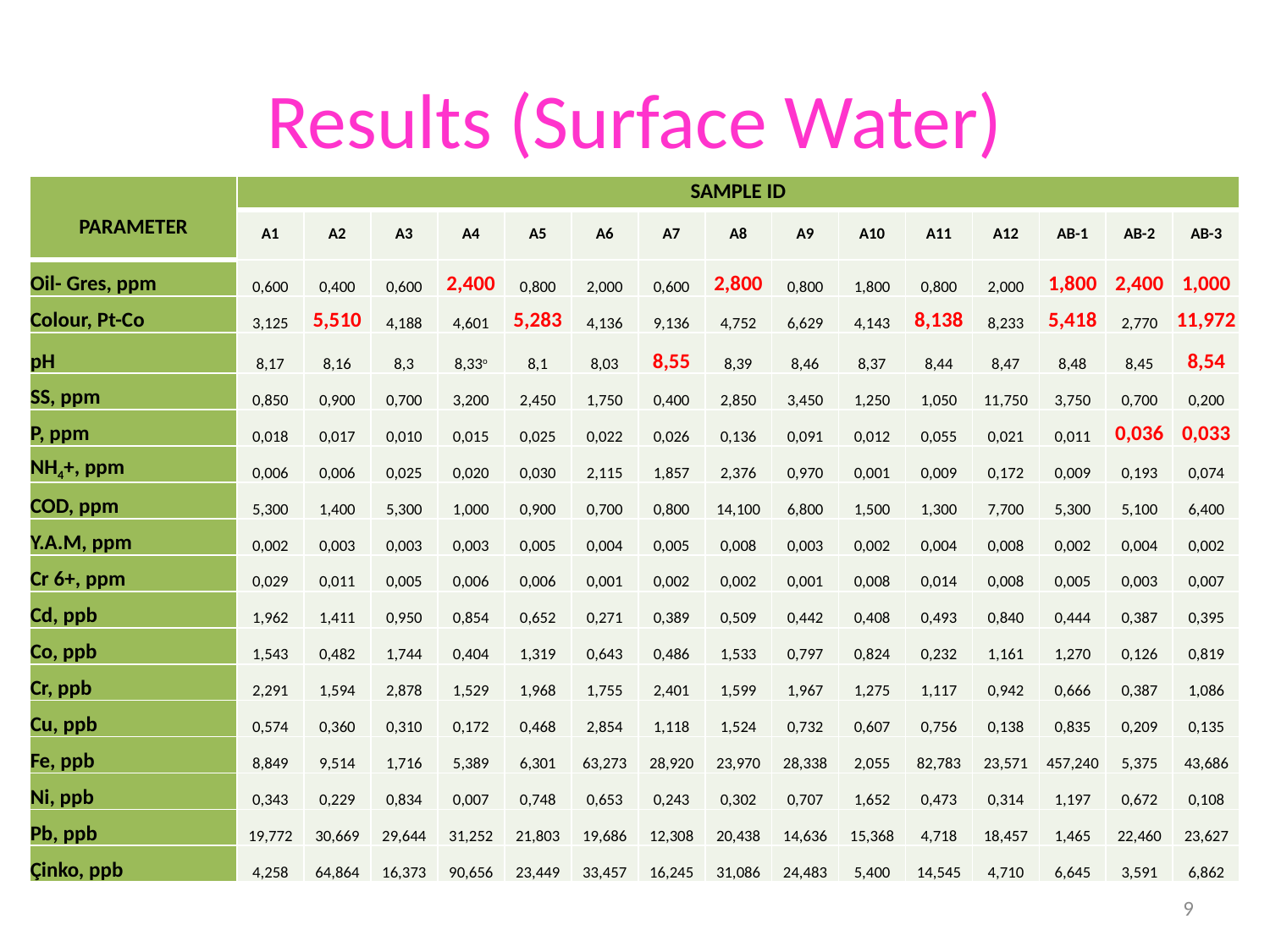

# Results (Surface Water)
| PARAMETER | SAMPLE ID |  |  |  |  |  |  |  |  |  |  |  |  |  |  |
| --- | --- | --- | --- | --- | --- | --- | --- | --- | --- | --- | --- | --- | --- | --- | --- |
|  | A1 | A2 | A3 | A4 | A5 | A6 | A7 | A8 | A9 | A10 | A11 | A12 | AB-1 | AB-2 | AB-3 |
| Oil- Gres, ppm | 0,600 | 0,400 | 0,600 | 2,400 | 0,800 | 2,000 | 0,600 | 2,800 | 0,800 | 1,800 | 0,800 | 2,000 | 1,800 | 2,400 | 1,000 |
| Colour, Pt-Co | 3,125 | 5,510 | 4,188 | 4,601 | 5,283 | 4,136 | 9,136 | 4,752 | 6,629 | 4,143 | 8,138 | 8,233 | 5,418 | 2,770 | 11,972 |
| pH | 8,17 | 8,16 | 8,3 | 8,33o | 8,1 | 8,03 | 8,55 | 8,39 | 8,46 | 8,37 | 8,44 | 8,47 | 8,48 | 8,45 | 8,54 |
| SS, ppm | 0,850 | 0,900 | 0,700 | 3,200 | 2,450 | 1,750 | 0,400 | 2,850 | 3,450 | 1,250 | 1,050 | 11,750 | 3,750 | 0,700 | 0,200 |
| P, ppm | 0,018 | 0,017 | 0,010 | 0,015 | 0,025 | 0,022 | 0,026 | 0,136 | 0,091 | 0,012 | 0,055 | 0,021 | 0,011 | 0,036 | 0,033 |
| NH4+, ppm | 0,006 | 0,006 | 0,025 | 0,020 | 0,030 | 2,115 | 1,857 | 2,376 | 0,970 | 0,001 | 0,009 | 0,172 | 0,009 | 0,193 | 0,074 |
| COD, ppm | 5,300 | 1,400 | 5,300 | 1,000 | 0,900 | 0,700 | 0,800 | 14,100 | 6,800 | 1,500 | 1,300 | 7,700 | 5,300 | 5,100 | 6,400 |
| Y.A.M, ppm | 0,002 | 0,003 | 0,003 | 0,003 | 0,005 | 0,004 | 0,005 | 0,008 | 0,003 | 0,002 | 0,004 | 0,008 | 0,002 | 0,004 | 0,002 |
| Cr 6+, ppm | 0,029 | 0,011 | 0,005 | 0,006 | 0,006 | 0,001 | 0,002 | 0,002 | 0,001 | 0,008 | 0,014 | 0,008 | 0,005 | 0,003 | 0,007 |
| Cd, ppb | 1,962 | 1,411 | 0,950 | 0,854 | 0,652 | 0,271 | 0,389 | 0,509 | 0,442 | 0,408 | 0,493 | 0,840 | 0,444 | 0,387 | 0,395 |
| Co, ppb | 1,543 | 0,482 | 1,744 | 0,404 | 1,319 | 0,643 | 0,486 | 1,533 | 0,797 | 0,824 | 0,232 | 1,161 | 1,270 | 0,126 | 0,819 |
| Cr, ppb | 2,291 | 1,594 | 2,878 | 1,529 | 1,968 | 1,755 | 2,401 | 1,599 | 1,967 | 1,275 | 1,117 | 0,942 | 0,666 | 0,387 | 1,086 |
| Cu, ppb | 0,574 | 0,360 | 0,310 | 0,172 | 0,468 | 2,854 | 1,118 | 1,524 | 0,732 | 0,607 | 0,756 | 0,138 | 0,835 | 0,209 | 0,135 |
| Fe, ppb | 8,849 | 9,514 | 1,716 | 5,389 | 6,301 | 63,273 | 28,920 | 23,970 | 28,338 | 2,055 | 82,783 | 23,571 | 457,240 | 5,375 | 43,686 |
| Ni, ppb | 0,343 | 0,229 | 0,834 | 0,007 | 0,748 | 0,653 | 0,243 | 0,302 | 0,707 | 1,652 | 0,473 | 0,314 | 1,197 | 0,672 | 0,108 |
| Pb, ppb | 19,772 | 30,669 | 29,644 | 31,252 | 21,803 | 19,686 | 12,308 | 20,438 | 14,636 | 15,368 | 4,718 | 18,457 | 1,465 | 22,460 | 23,627 |
| Çinko, ppb | 4,258 | 64,864 | 16,373 | 90,656 | 23,449 | 33,457 | 16,245 | 31,086 | 24,483 | 5,400 | 14,545 | 4,710 | 6,645 | 3,591 | 6,862 |
9